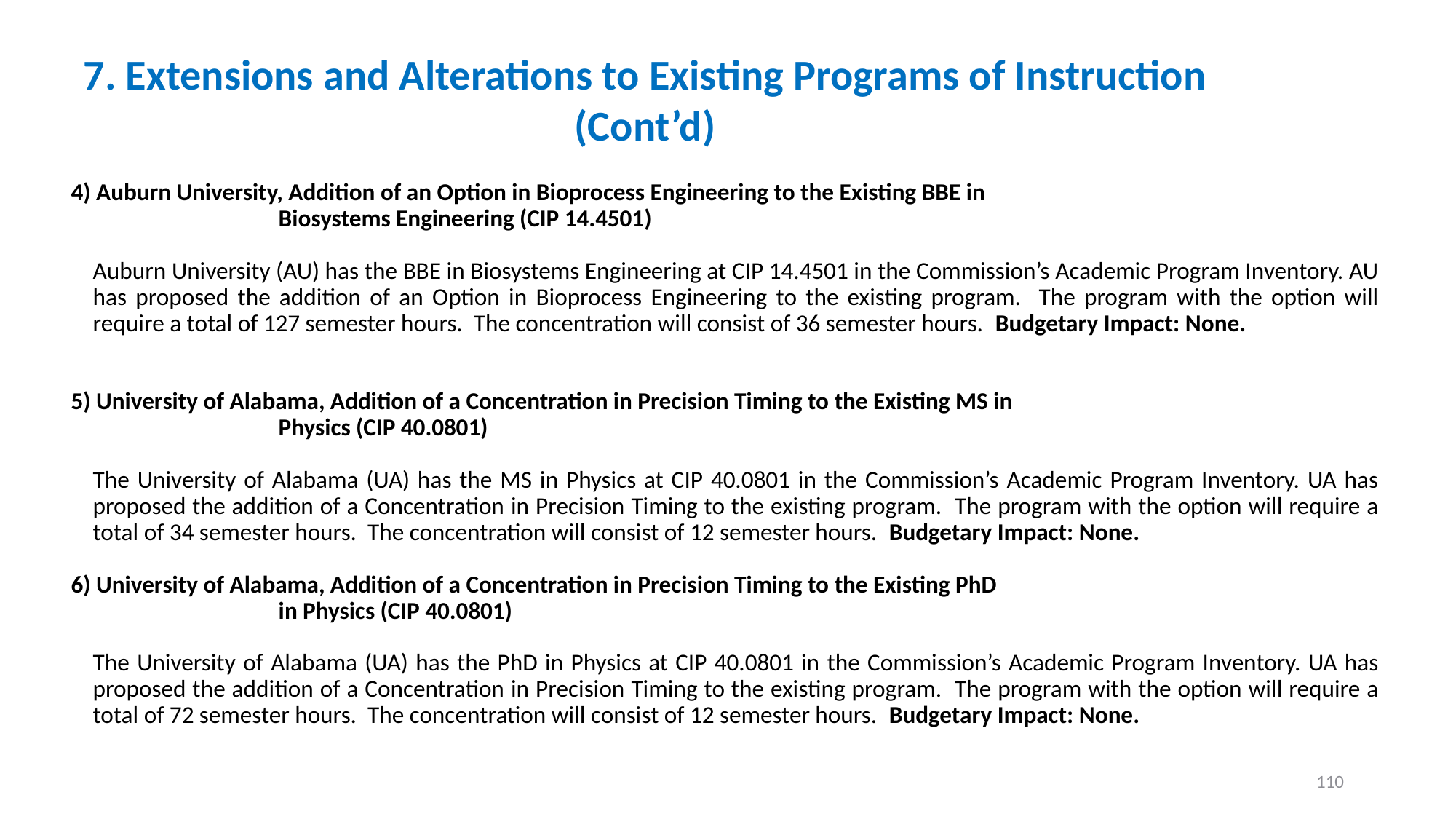

7. Extensions and Alterations to Existing Programs of Instruction (Cont’d)

  4) Auburn University, Addition of an Option in Bioprocess Engineering to the Existing BBE in
		Biosystems Engineering (CIP 14.4501)

Auburn University (AU) has the BBE in Biosystems Engineering at CIP 14.4501 in the Commission’s Academic Program Inventory. AU has proposed the addition of an Option in Bioprocess Engineering to the existing program.  The program with the option will require a total of 127 semester hours.  The concentration will consist of 36 semester hours.  Budgetary Impact: None.

  5) University of Alabama, Addition of a Concentration in Precision Timing to the Existing MS in
		Physics (CIP 40.0801)

The University of Alabama (UA) has the MS in Physics at CIP 40.0801 in the Commission’s Academic Program Inventory. UA has proposed the addition of a Concentration in Precision Timing to the existing program.  The program with the option will require a total of 34 semester hours.  The concentration will consist of 12 semester hours.  Budgetary Impact: None.

  6) University of Alabama, Addition of a Concentration in Precision Timing to the Existing PhD
		in Physics (CIP 40.0801)

The University of Alabama (UA) has the PhD in Physics at CIP 40.0801 in the Commission’s Academic Program Inventory. UA has proposed the addition of a Concentration in Precision Timing to the existing program.  The program with the option will require a total of 72 semester hours.  The concentration will consist of 12 semester hours.  Budgetary Impact: None.

110